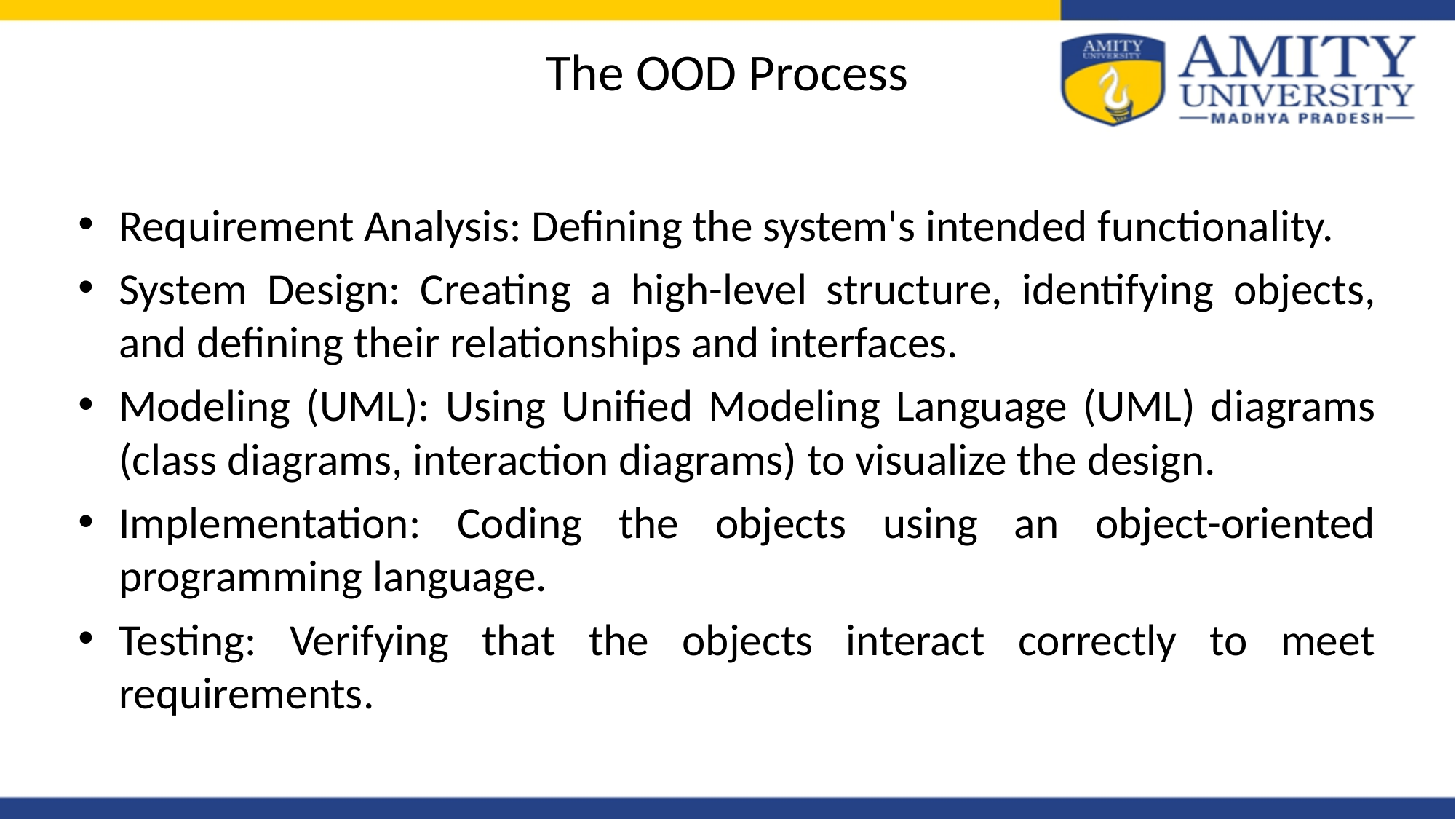

# The OOD Process
Requirement Analysis: Defining the system's intended functionality.
System Design: Creating a high-level structure, identifying objects, and defining their relationships and interfaces.
Modeling (UML): Using Unified Modeling Language (UML) diagrams (class diagrams, interaction diagrams) to visualize the design.
Implementation: Coding the objects using an object-oriented programming language.
Testing: Verifying that the objects interact correctly to meet requirements.